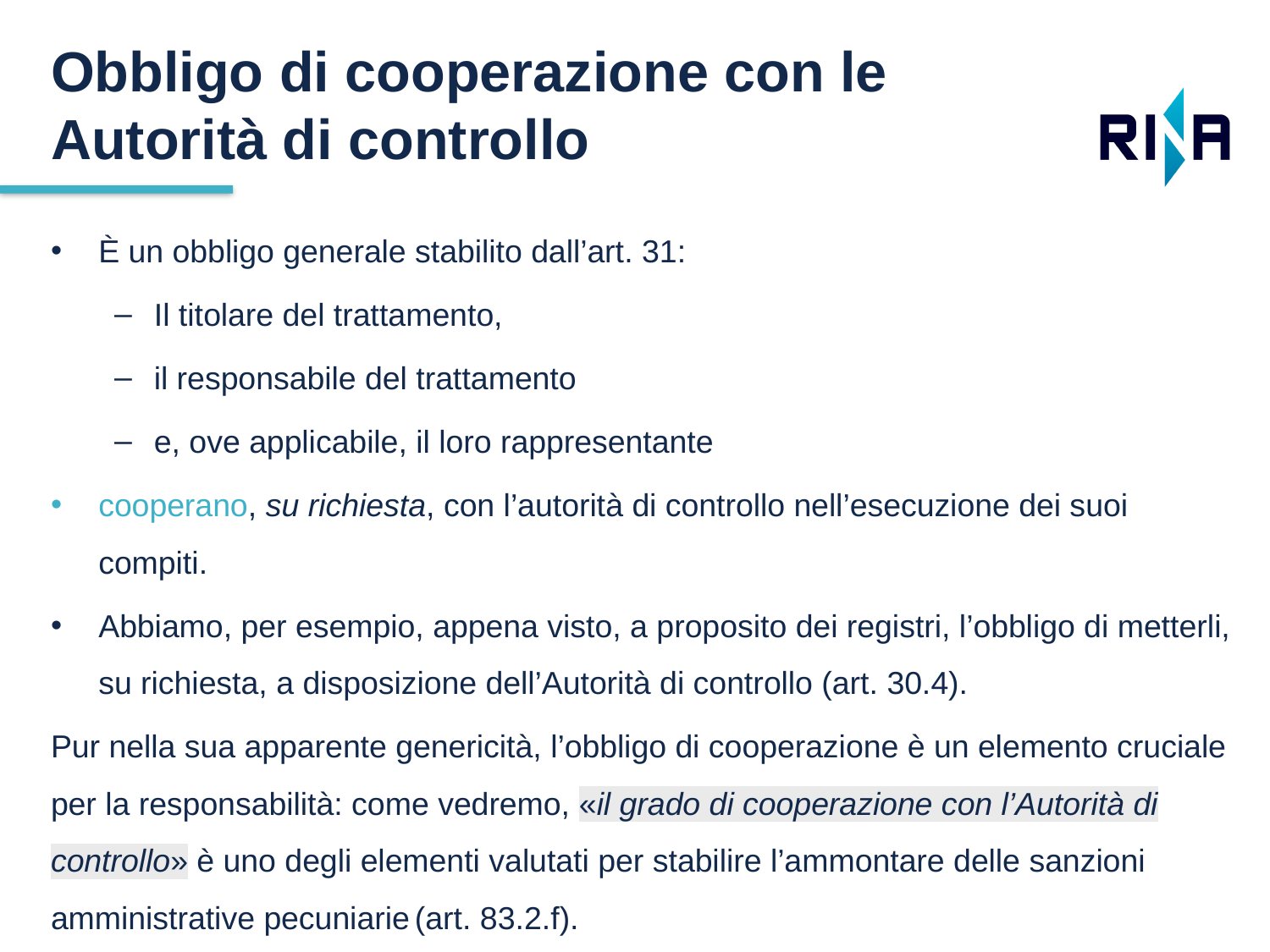

Obbligo di cooperazione con le Autorità di controllo
È un obbligo generale stabilito dall’art. 31:
Il titolare del trattamento,
il responsabile del trattamento
e, ove applicabile, il loro rappresentante
cooperano, su richiesta, con l’autorità di controllo nell’esecuzione dei suoi compiti.
Abbiamo, per esempio, appena visto, a proposito dei registri, l’obbligo di metterli, su richiesta, a disposizione dell’Autorità di controllo (art. 30.4).
Pur nella sua apparente genericità, l’obbligo di cooperazione è un elemento cruciale per la responsabilità: come vedremo, «il grado di cooperazione con l’Autorità di controllo» è uno degli elementi valutati per stabilire l’ammontare delle sanzioni amministrative pecuniarie (art. 83.2.f).